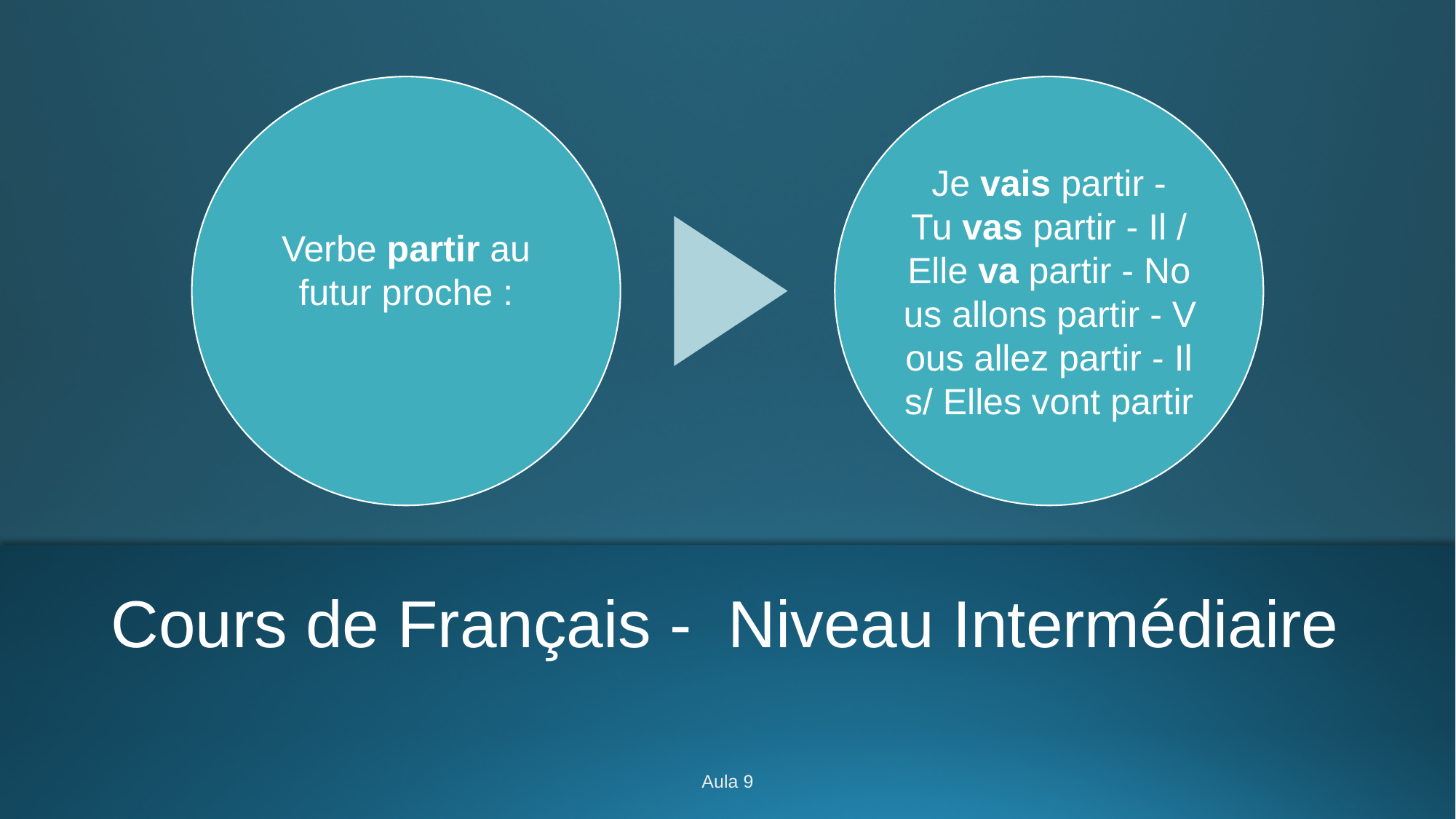

Verbe partir au futur proche :
Je vais partir -Tu vas partir - Il / Elle va partir - Nous allons partir - Vous allez partir - Ils/ Elles vont partir

# Cours de Français -  Niveau Intermédiaire
Aula 9